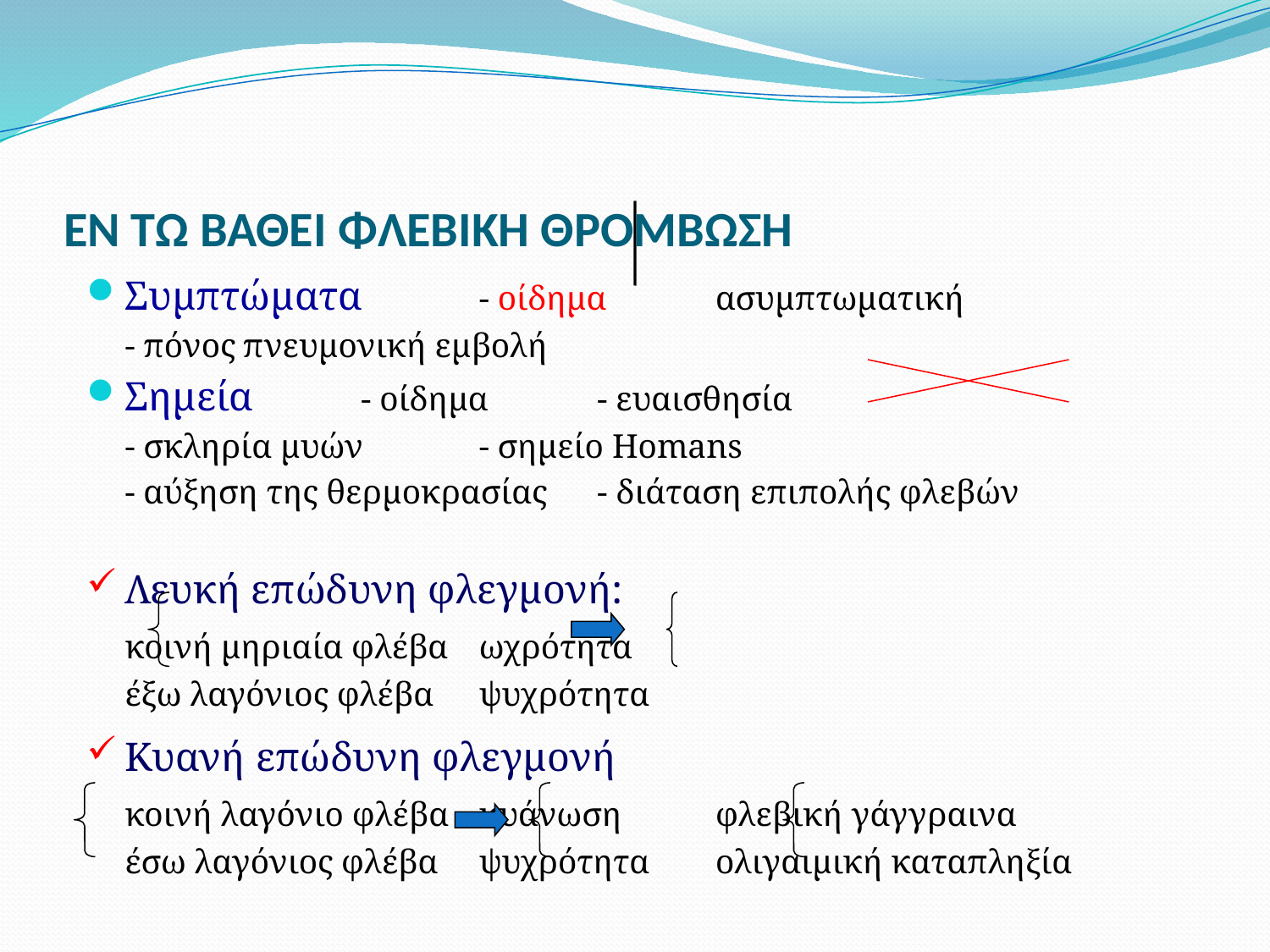

# ΕΝ ΤΩ ΒΑΘΕΙ ΦΛΕΒΙΚΗ ΘΡΟΜΒΩΣΗ

Συμπτώματα	- οίδημα	ασυμπτωματική
				- πόνος		πνευμονική εμβολή
Σημεία	- οίδημα			- ευαισθησία
			- σκληρία μυών			- σημείο Homans
			- αύξηση της θερμοκρασίας	- διάταση επιπολής φλεβών

Λευκή επώδυνη φλεγμονή:
		κοινή μηριαία φλέβα 		ωχρότητα
		έξω λαγόνιος φλέβα		ψυχρότητα
Κυανή επώδυνη φλεγμονή
	κοινή λαγόνιο φλέβα 		κυάνωση	φλεβική γάγγραινα
	έσω λαγόνιος φλέβα		ψυχρότητα	ολιγαιμική καταπληξία